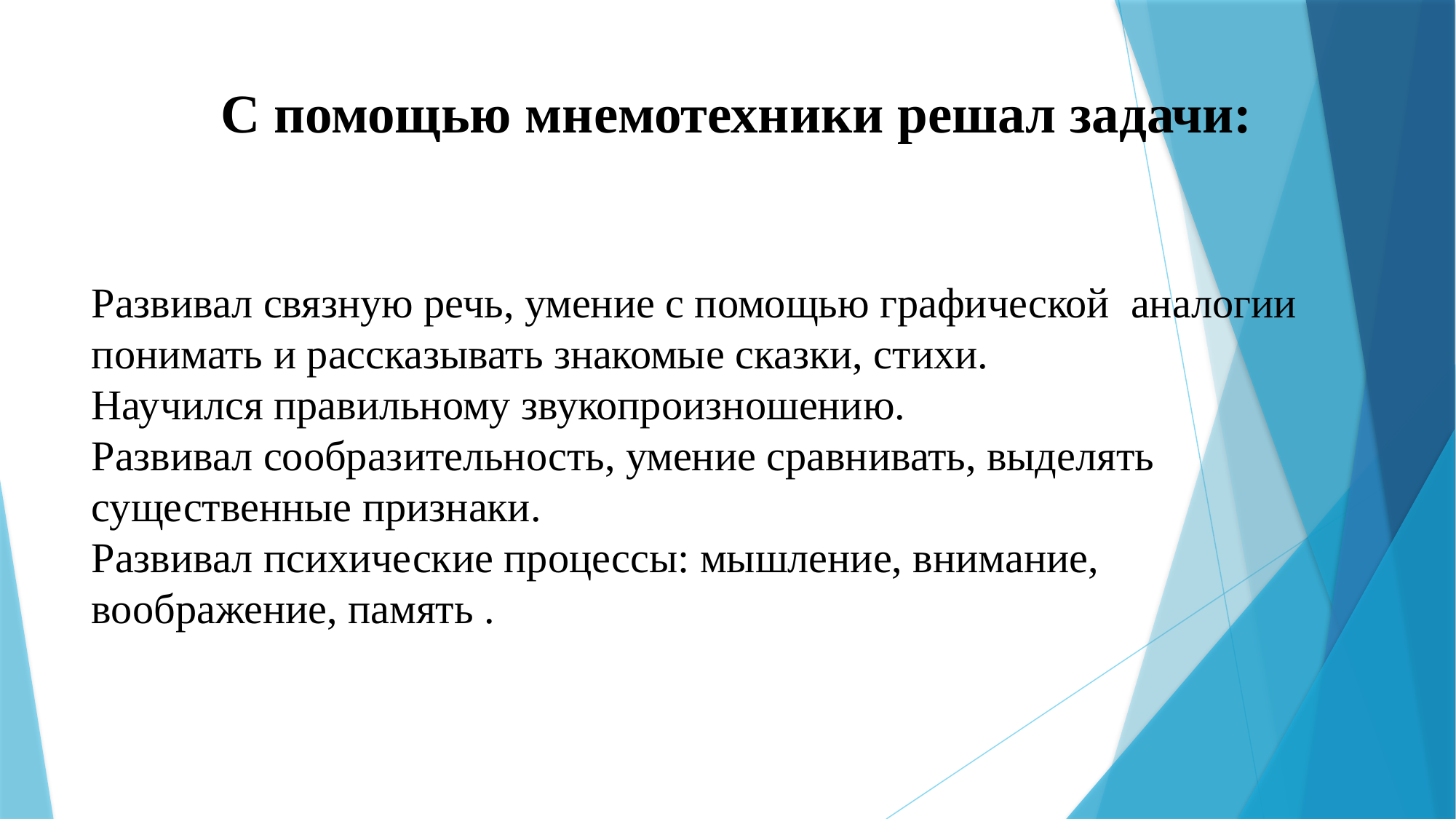

# С помощью мнемотехники решал задачи:
Развивал связную речь, умение с помощью графической  аналогии понимать и рассказывать знакомые сказки, стихи.
Научился правильному звукопроизношению.
Развивал сообразительность, умение сравнивать, выделять существенные признаки.
Развивал психические процессы: мышление, внимание, воображение, память .